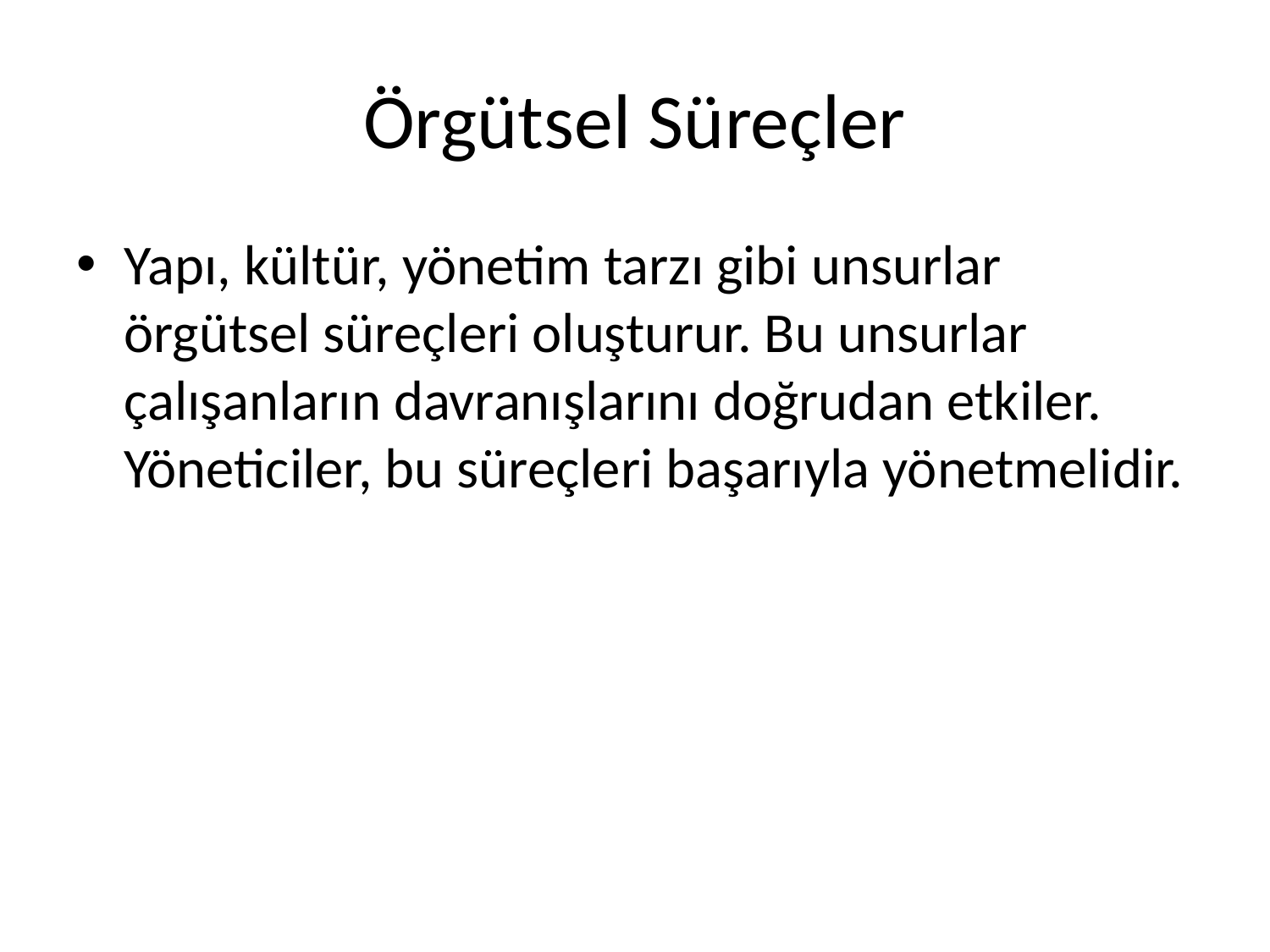

# Örgütsel Süreçler
Yapı, kültür, yönetim tarzı gibi unsurlar örgütsel süreçleri oluşturur. Bu unsurlar çalışanların davranışlarını doğrudan etkiler. Yöneticiler, bu süreçleri başarıyla yönetmelidir.